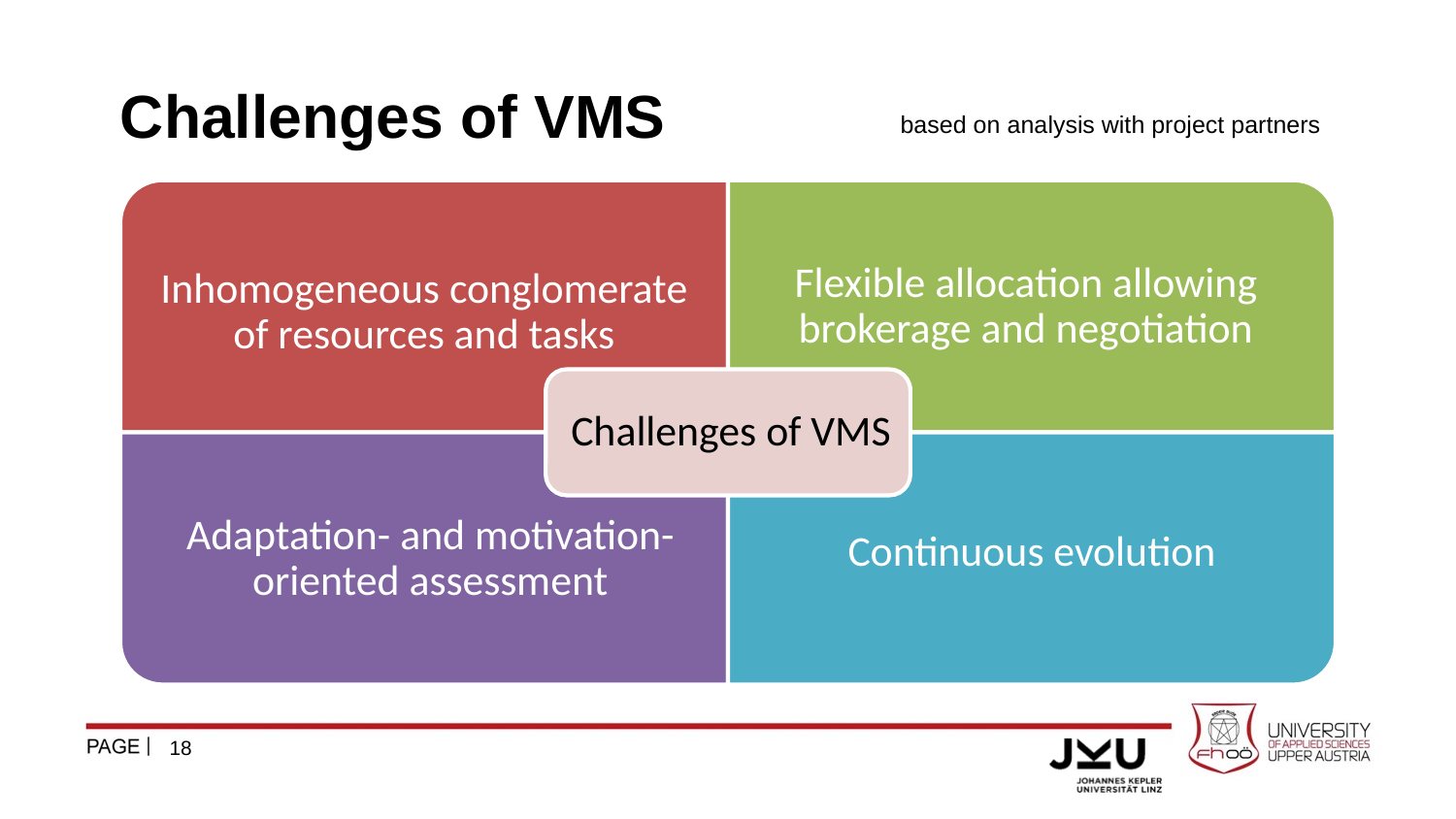

# Challenges of VMS
based on analysis with project partners
Inhomogeneous conglomerate of resources and tasks
Flexible allocation allowing brokerage and negotiation
Adaptation- and motivation-oriented assessment
Continuous evolution
Challenges of VMS
18